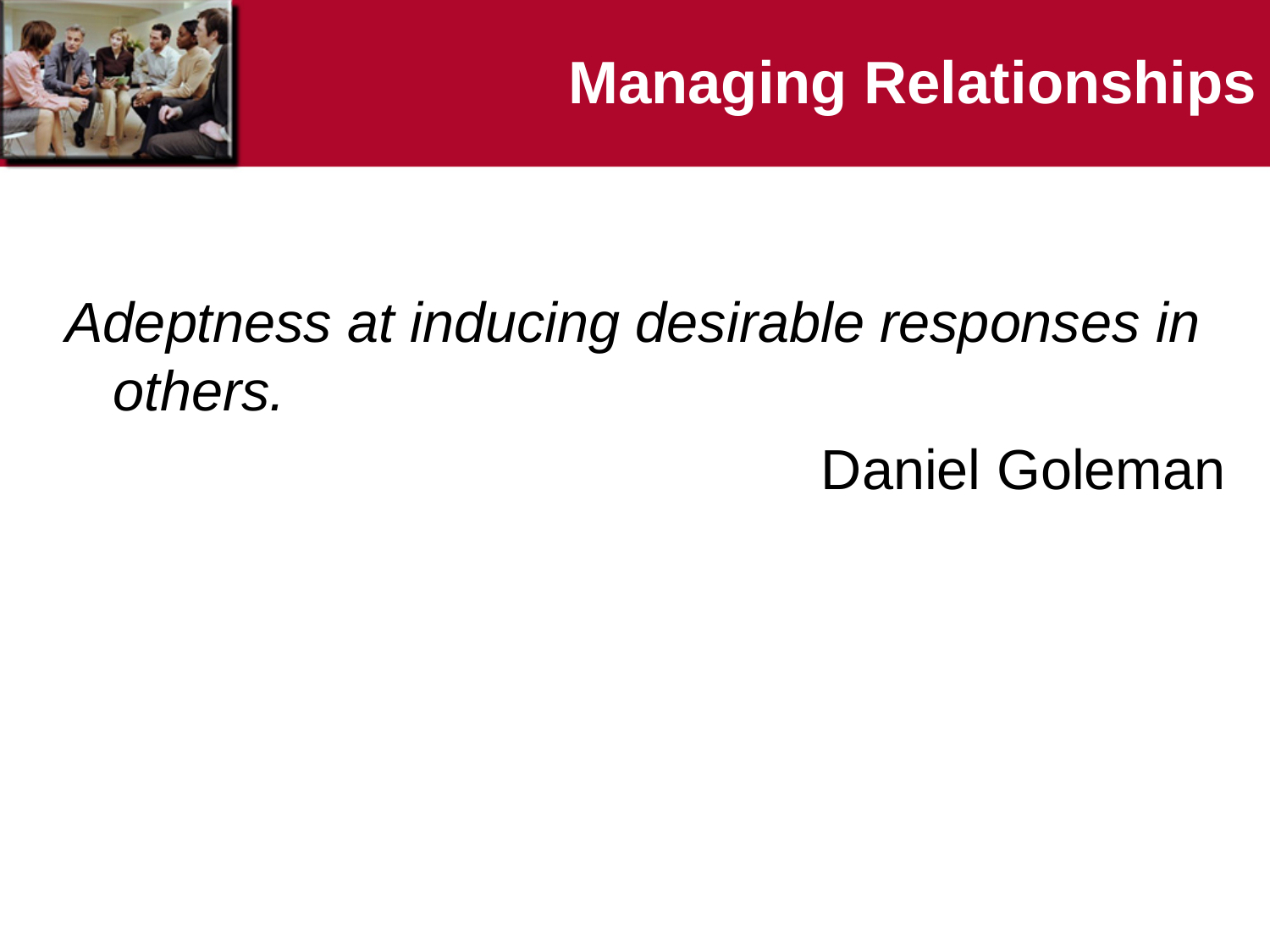

# Managing Relationships

Adeptness at inducing desirable responses in others.
Daniel Goleman